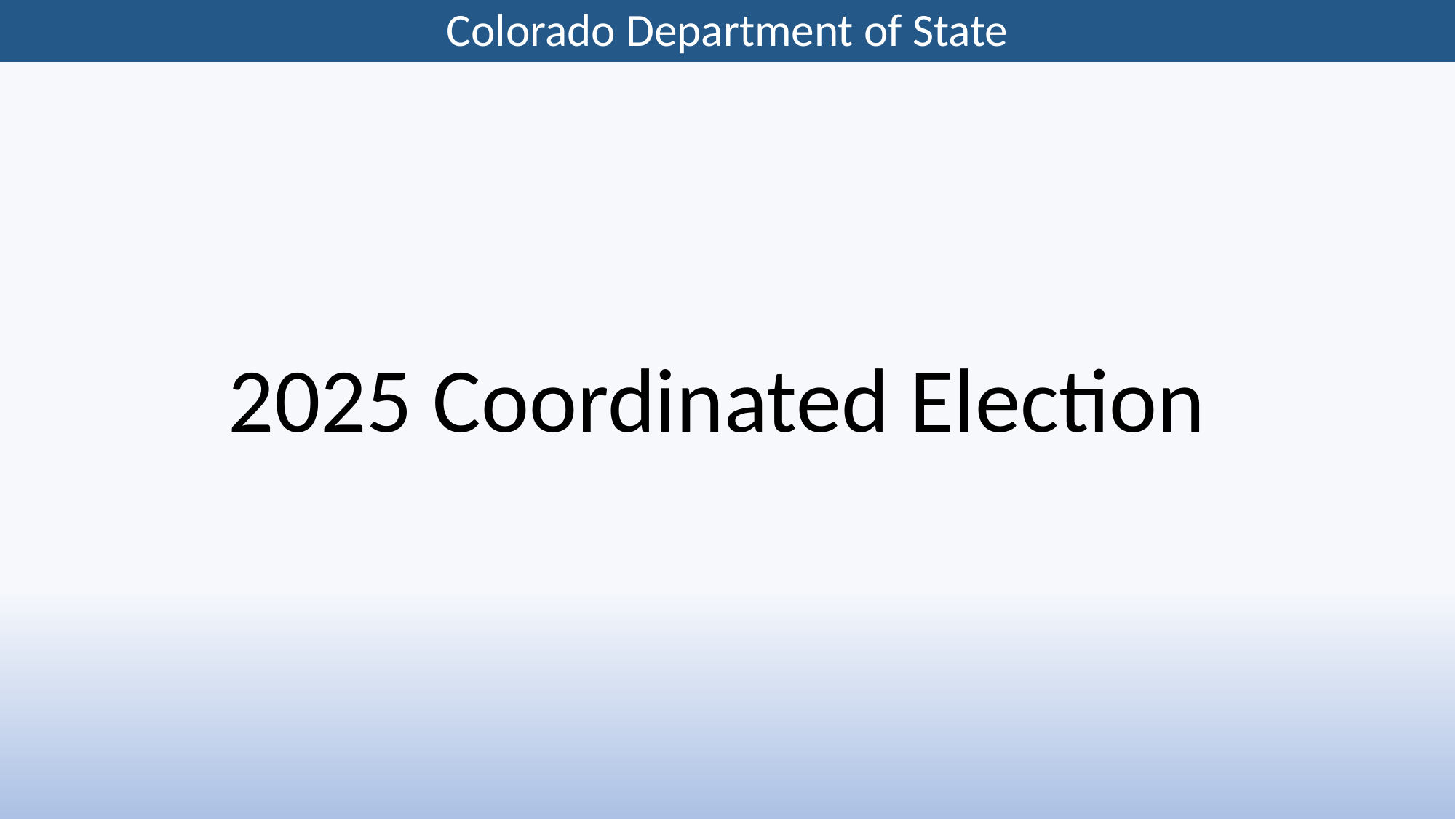

Colorado Department of State
# 2025 Coordinated Election